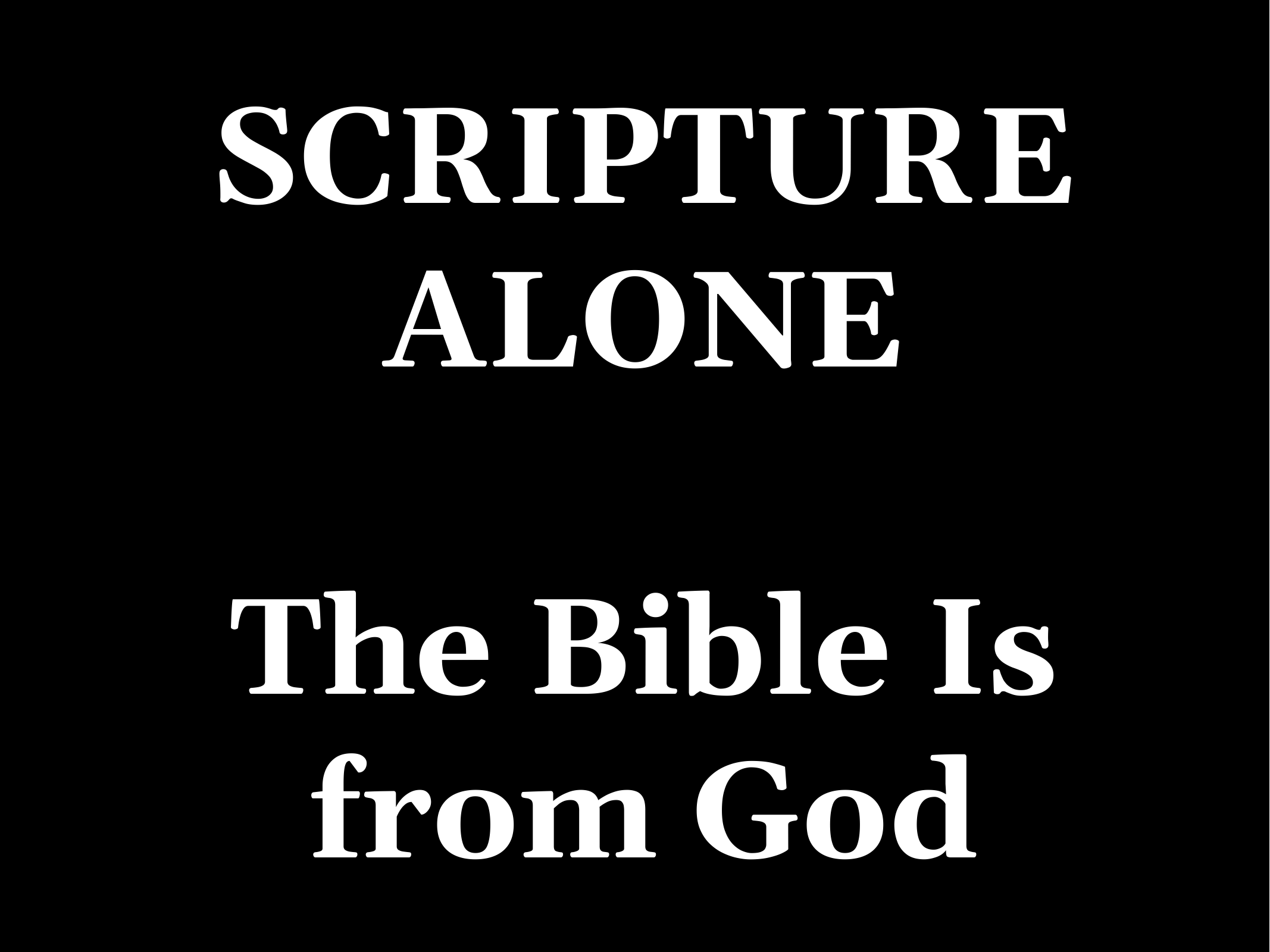

# SCRIPTURE ALONE

The Bible Is from God